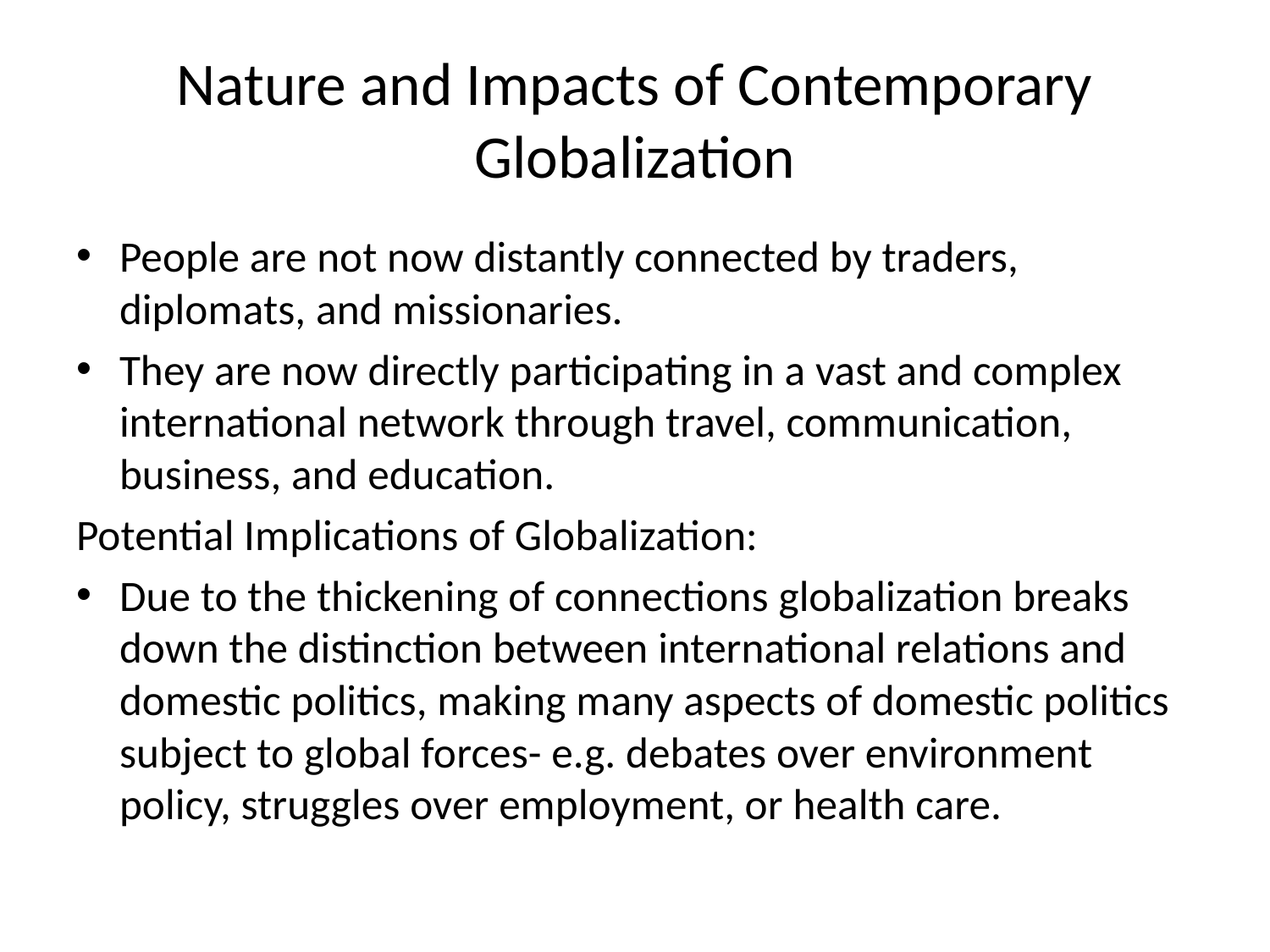

# Nature and Impacts of Contemporary Globalization
People are not now distantly connected by traders, diplomats, and missionaries.
They are now directly participating in a vast and complex international network through travel, communication, business, and education.
Potential Implications of Globalization:
Due to the thickening of connections globalization breaks down the distinction between international relations and domestic politics, making many aspects of domestic politics subject to global forces- e.g. debates over environment policy, struggles over employment, or health care.